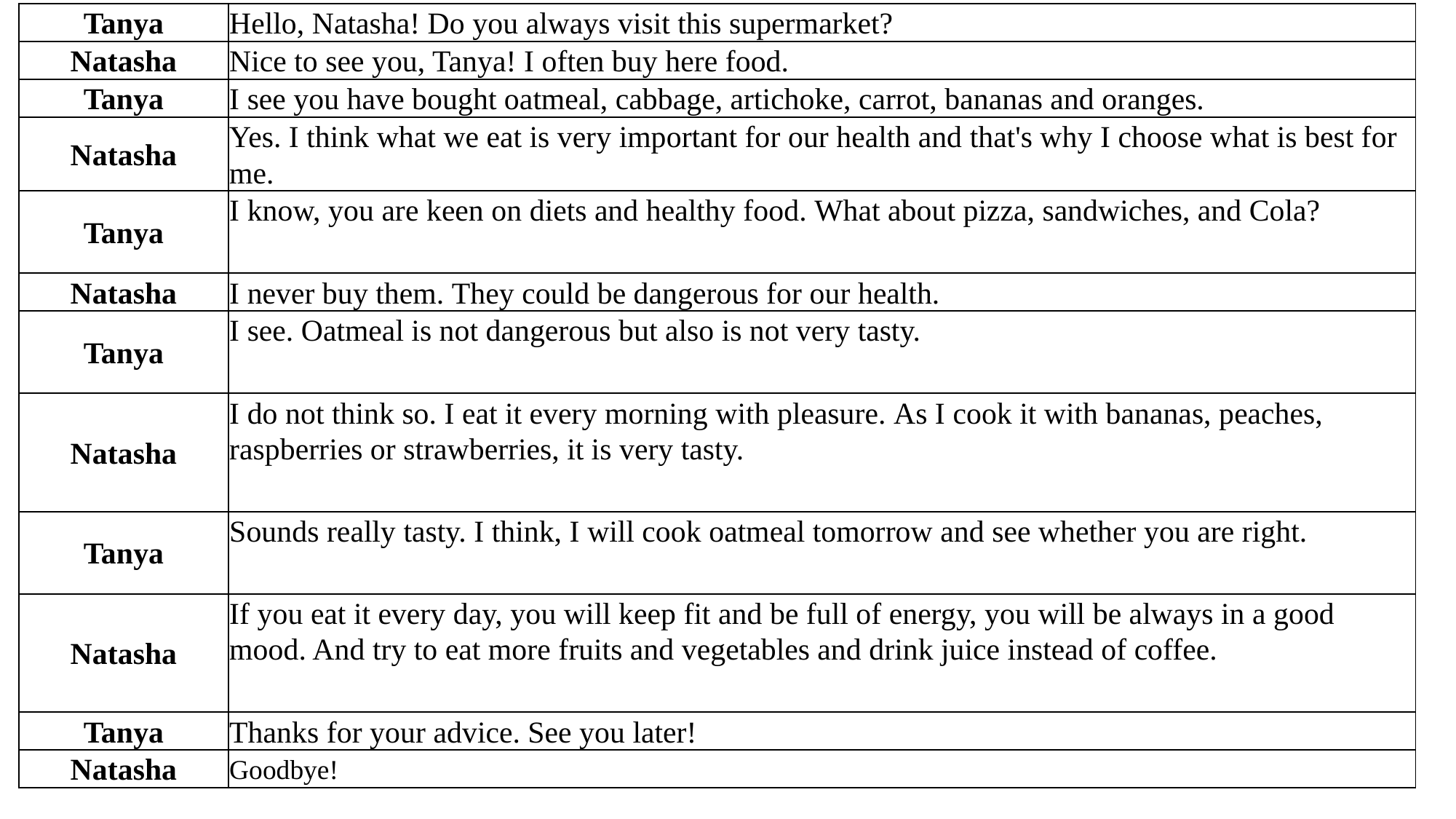

| Tanya | Hello, Natasha! Do you always visit this supermarket? |
| --- | --- |
| Natasha | Nice to see you, Tanya! I often buy here food. |
| Tanya | I see you have bought oatmeal, cabbage, artichoke, carrot, bananas and oranges. |
| Natasha | Yes. I think what we eat is very important for our health and that's why I choose what is best for me. |
| Tanya | I know, you are keen on diets and healthy food. What about pizza, sandwiches, and Cola? |
| Natasha | I never buy them. They could be dangerous for our health. |
| Tanya | I see. Oatmeal is not dangerous but also is not very tasty. |
| Natasha | I do not think so. I eat it every morning with pleasure. As I cook it with bananas, peaches, raspberries or strawberries, it is very tasty. |
| Tanya | Sounds really tasty. I think, I will cook oatmeal tomorrow and see whether you are right. |
| Natasha | If you eat it every day, you will keep fit and be full of energy, you will be always in a good mood. And try to eat more fruits and vegetables and drink juice instead of coffee. |
| Tanya | Thanks for your advice. See you later! |
| Natasha | Goodbye! |